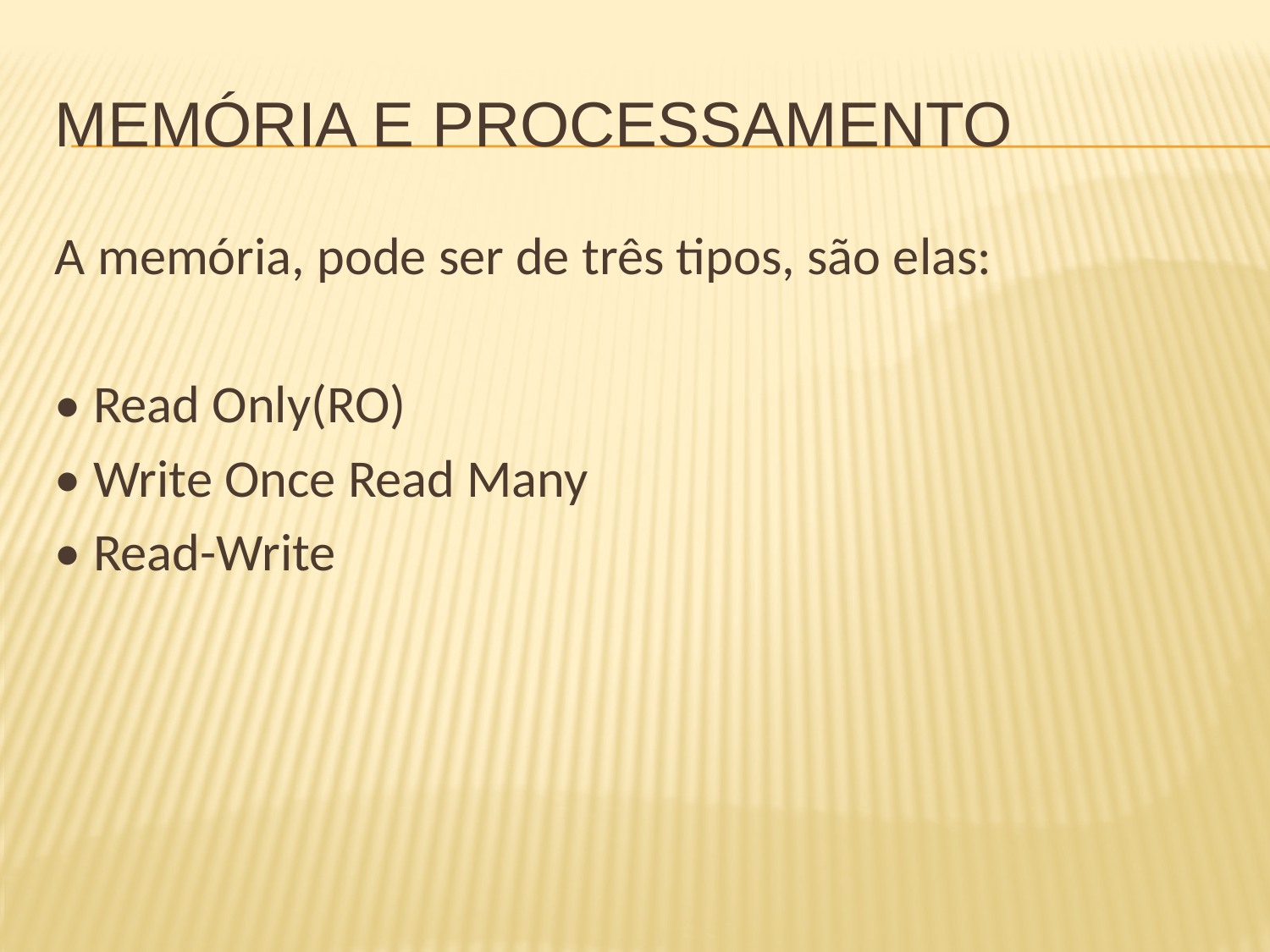

# Memória e Processamento
A memória, pode ser de três tipos, são elas:

• Read Only(RO)
• Write Once Read Many
• Read-Write